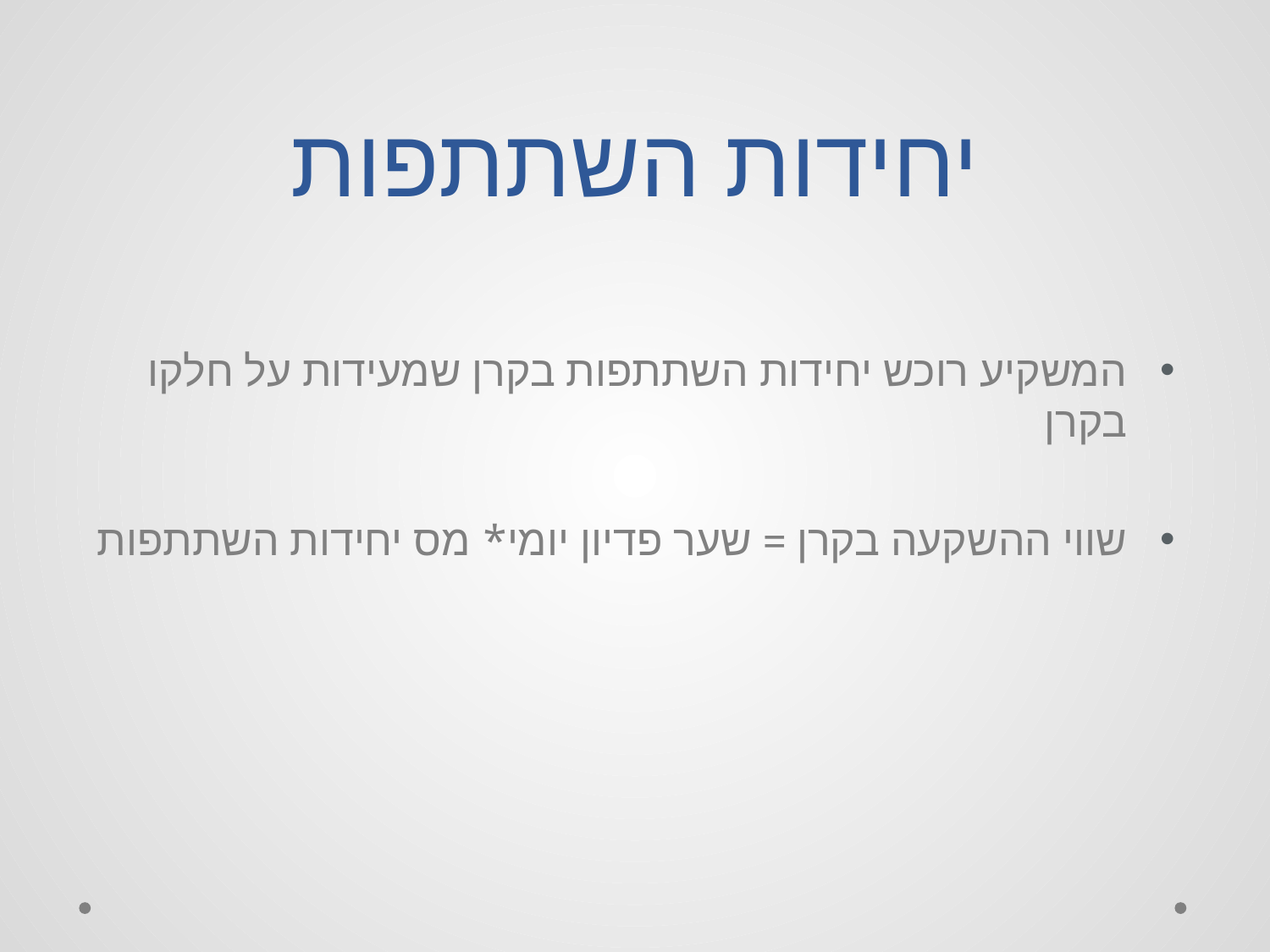

# יחידות השתתפות
המשקיע רוכש יחידות השתתפות בקרן שמעידות על חלקו בקרן

שווי ההשקעה בקרן = שער פדיון יומי* מס יחידות השתתפות